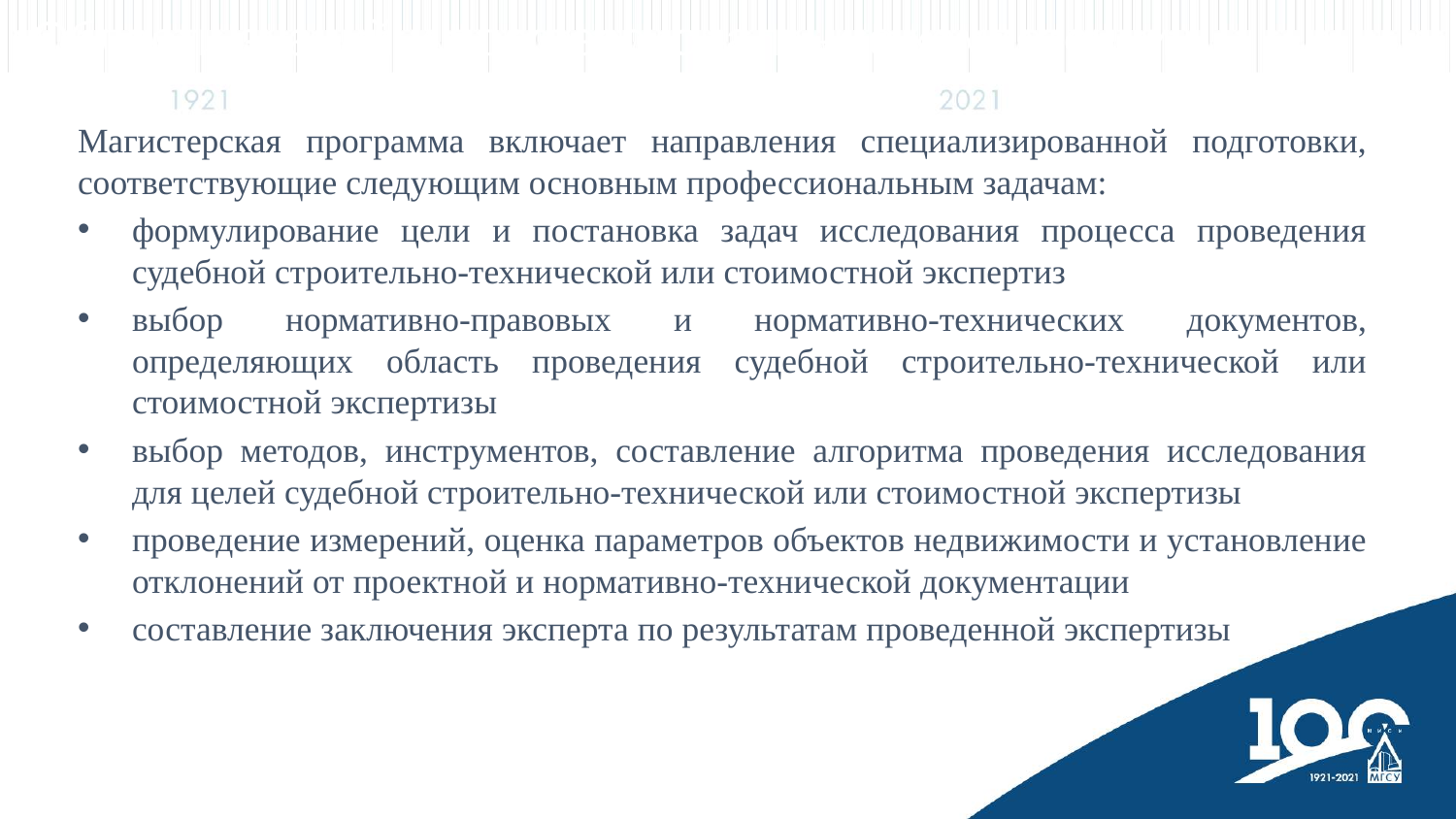

# Области знаний и профессиональные компетенции
Магистерская программа включает направления специализированной подготовки, соответствующие следующим основным профессиональным задачам:
формулирование цели и постановка задач исследования процесса проведения судебной строительно-технической или стоимостной экспертиз
выбор нормативно-правовых и нормативно-технических документов, определяющих область проведения судебной строительно-технической или стоимостной экспертизы
выбор методов, инструментов, составление алгоритма проведения исследования для целей судебной строительно-технической или стоимостной экспертизы
проведение измерений, оценка параметров объектов недвижимости и установление отклонений от проектной и нормативно-технической документации
составление заключения эксперта по результатам проведенной экспертизы